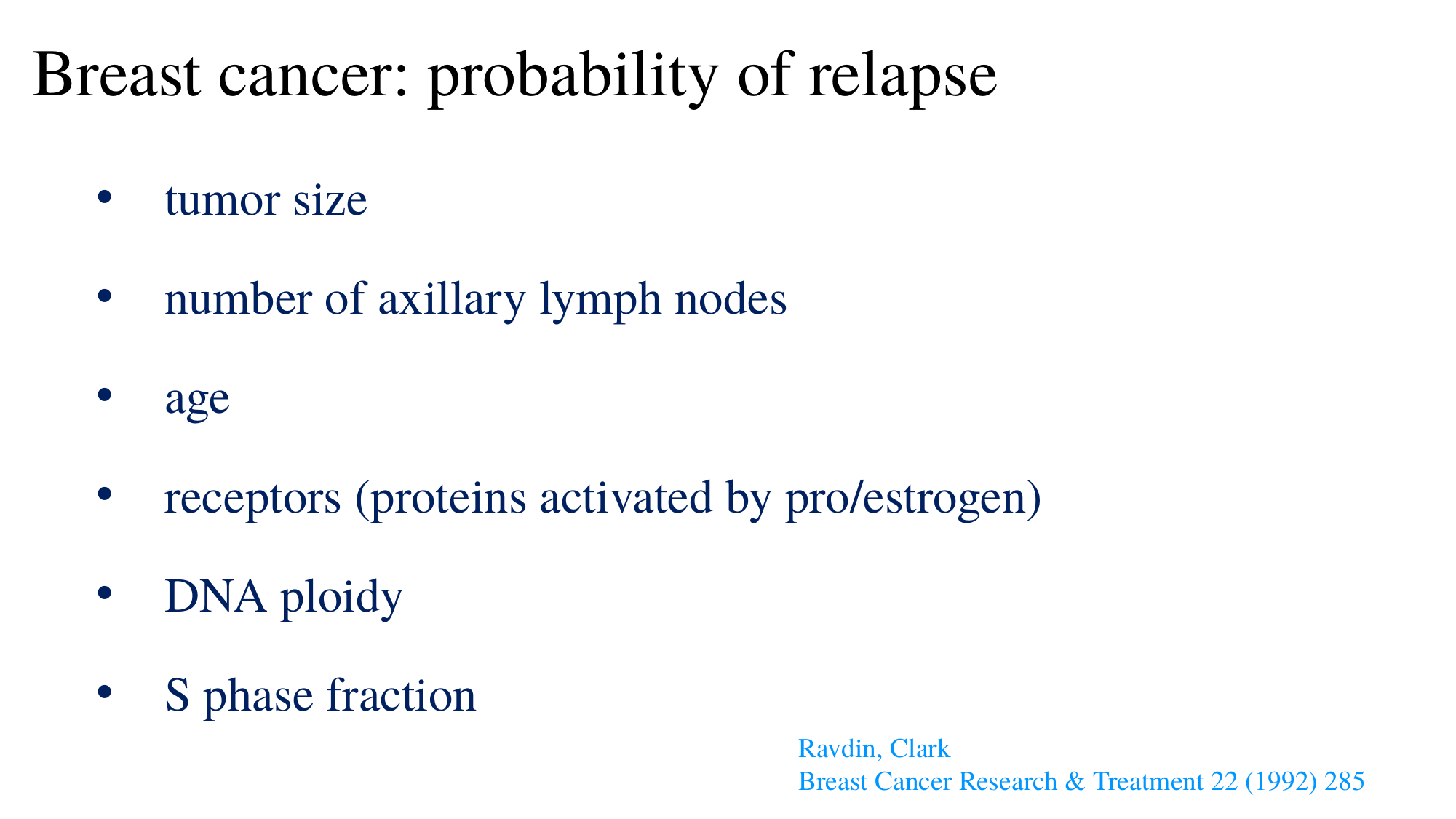

# Breast cancer: probability of relapse
tumor size
number of axillary lymph nodes
age
receptors (proteins activated by pro/estrogen)
DNA ploidy
S phase fraction
Ravdin, Clark
Breast Cancer Research & Treatment 22 (1992) 285